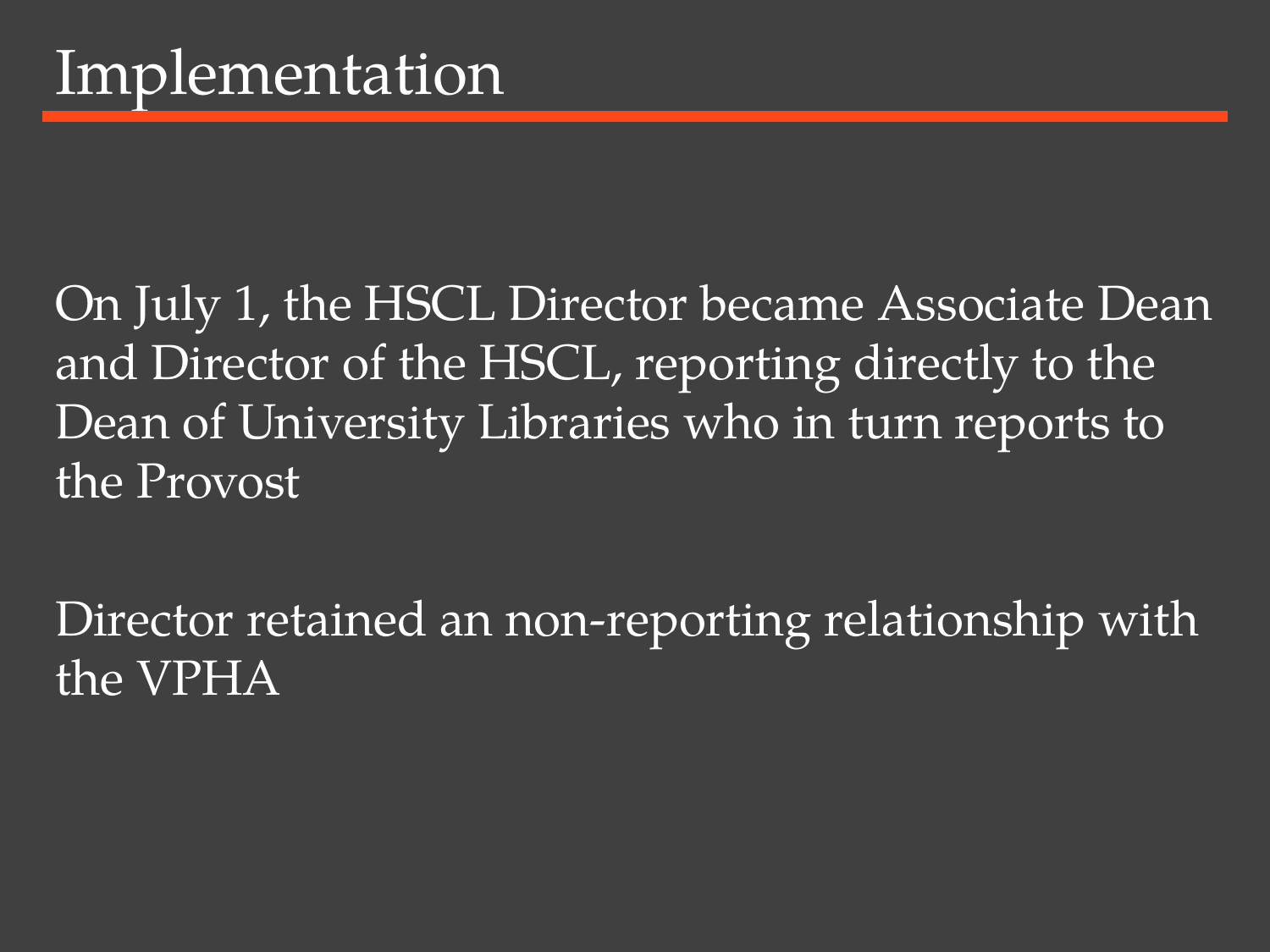

# Implementation
On July 1, the HSCL Director became Associate Dean and Director of the HSCL, reporting directly to the Dean of University Libraries who in turn reports to the Provost

Director retained an non-reporting relationship with the VPHA